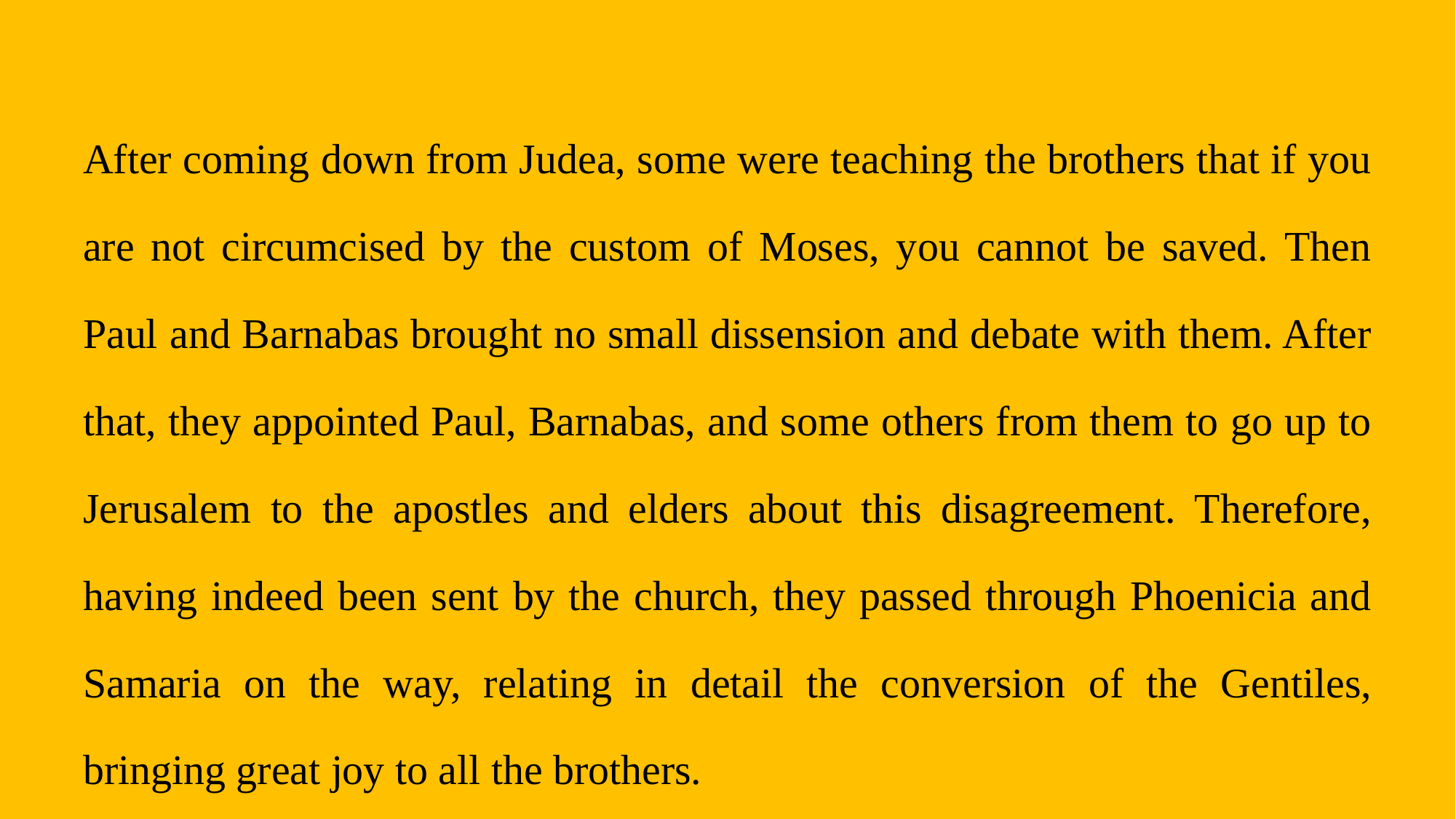

After coming down from Judea, some were teaching the brothers that if you are not circumcised by the custom of Moses, you cannot be saved. Then Paul and Barnabas brought no small dissension and debate with them. After that, they appointed Paul, Barnabas, and some others from them to go up to Jerusalem to the apostles and elders about this disagreement. Therefore, having indeed been sent by the church, they passed through Phoenicia and Samaria on the way, relating in detail the conversion of the Gentiles, bringing great joy to all the brothers.
								–Acts 15:1-3 (DHT)